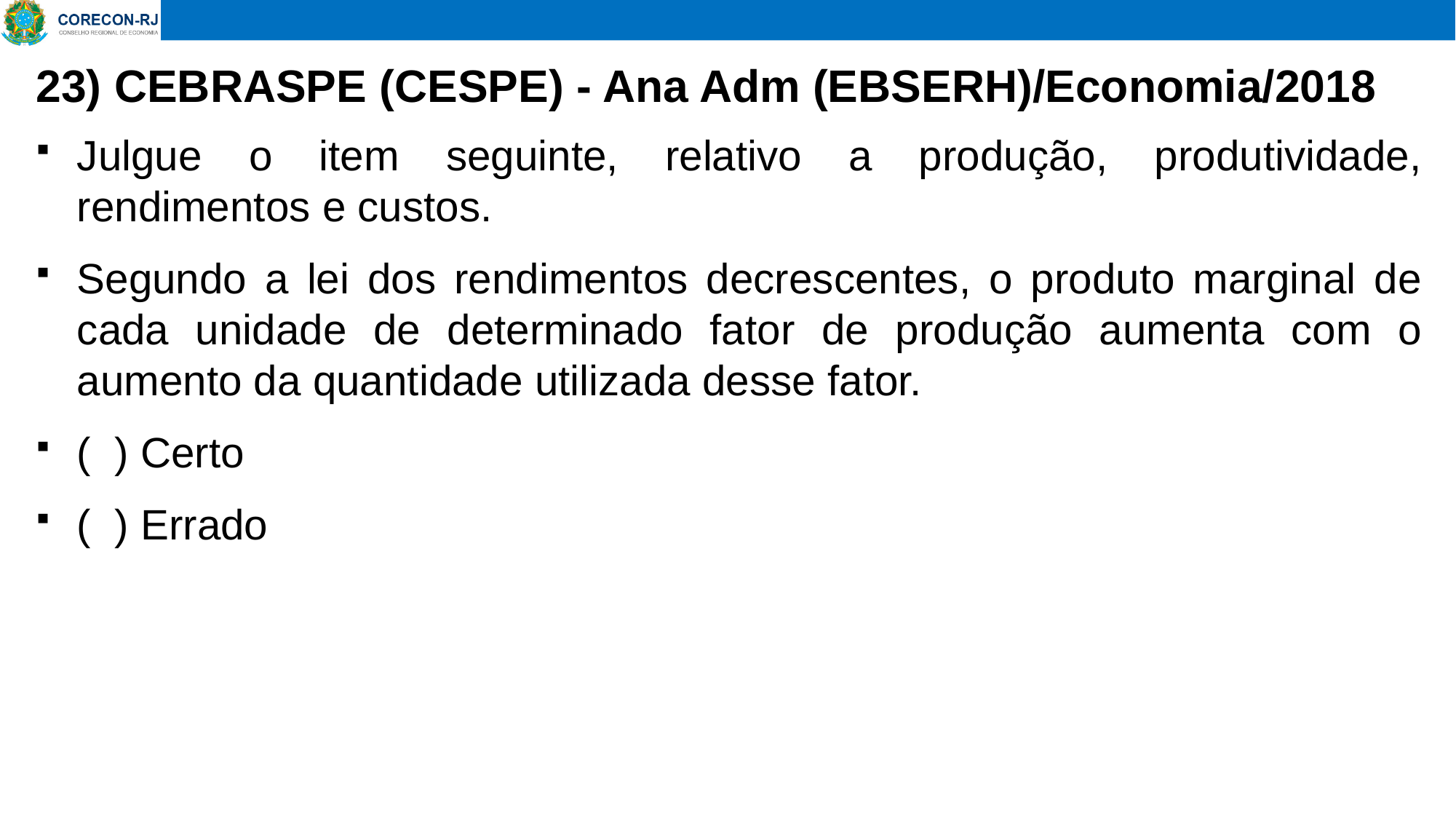

# 23) CEBRASPE (CESPE) - Ana Adm (EBSERH)/Economia/2018
Julgue o item seguinte, relativo a produção, produtividade, rendimentos e custos.
Segundo a lei dos rendimentos decrescentes, o produto marginal de cada unidade de determinado fator de produção aumenta com o aumento da quantidade utilizada desse fator.
(  ) Certo
(  ) Errado